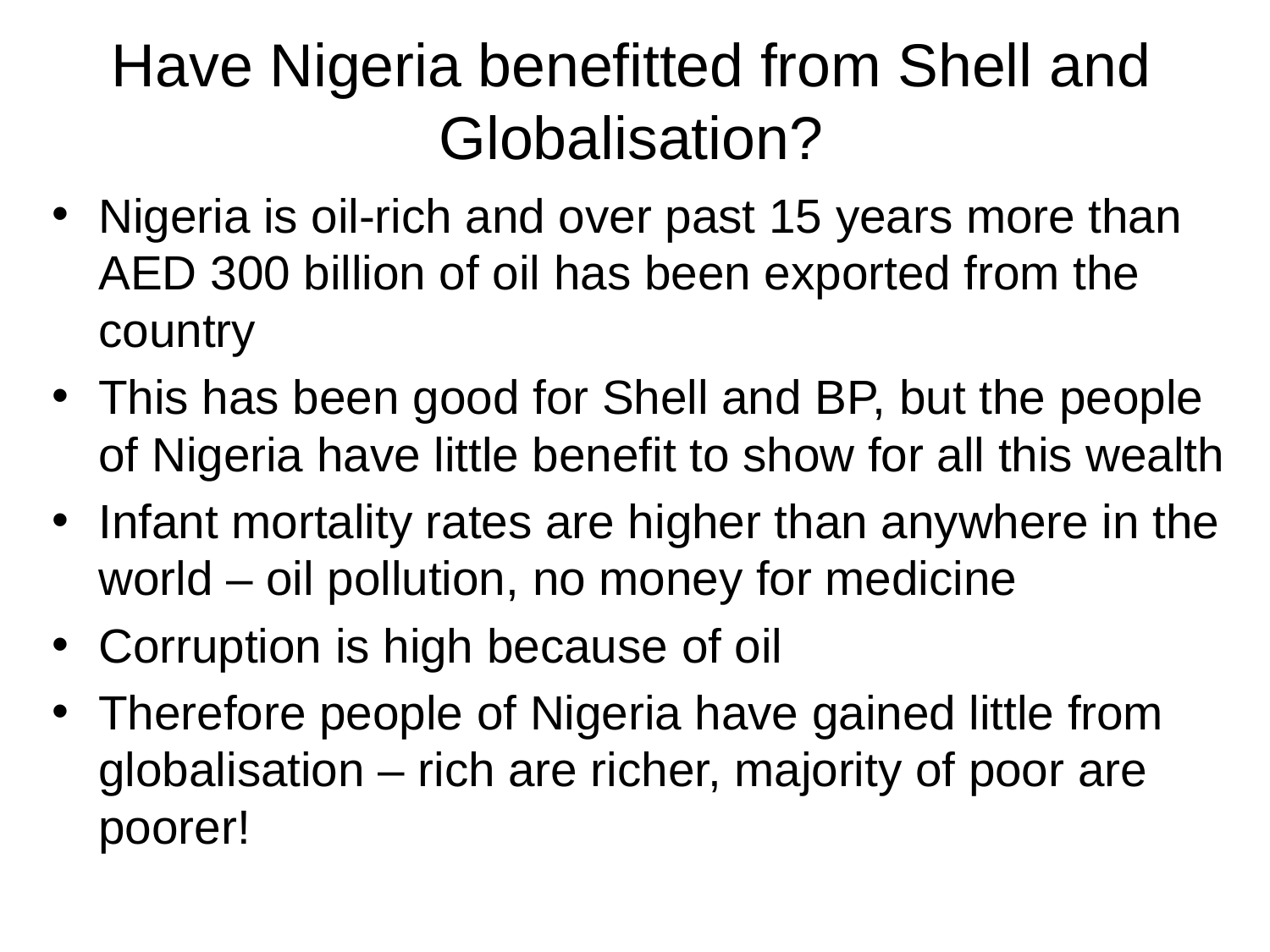

# Have Nigeria benefitted from Shell and Globalisation?
Nigeria is oil-rich and over past 15 years more than AED 300 billion of oil has been exported from the country
This has been good for Shell and BP, but the people of Nigeria have little benefit to show for all this wealth
Infant mortality rates are higher than anywhere in the world – oil pollution, no money for medicine
Corruption is high because of oil
Therefore people of Nigeria have gained little from globalisation – rich are richer, majority of poor are poorer!